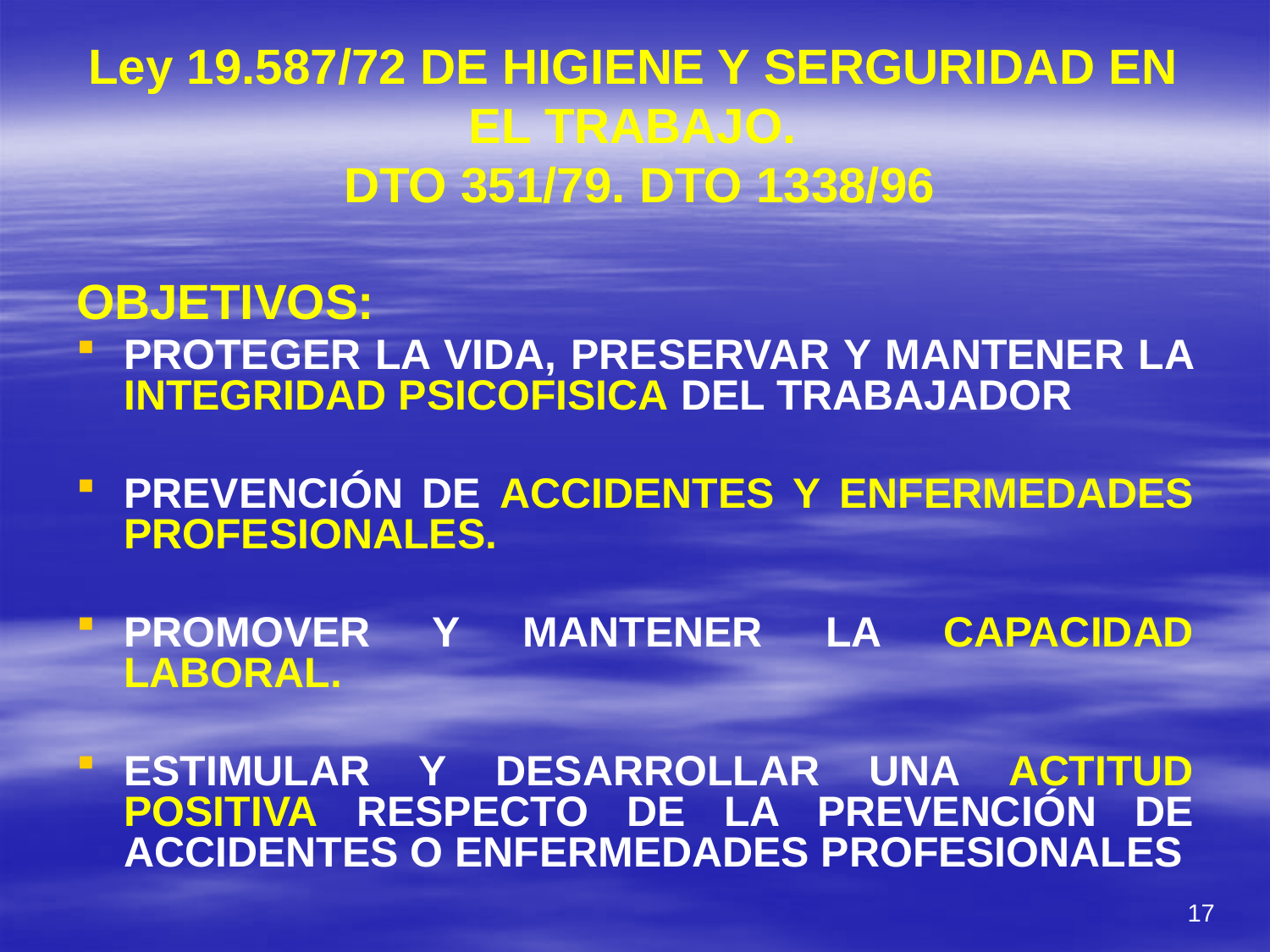

# Ley 19.587/72 DE HIGIENE Y SERGURIDAD EN EL TRABAJO. DTO 351/79. DTO 1338/96
OBJETIVOS:
PROTEGER LA VIDA, PRESERVAR Y MANTENER LA INTEGRIDAD PSICOFISICA DEL TRABAJADOR

PREVENCIÓN DE ACCIDENTES Y ENFERMEDADES PROFESIONALES.

PROMOVER Y MANTENER LA CAPACIDAD LABORAL.

ESTIMULAR Y DESARROLLAR UNA ACTITUD POSITIVA RESPECTO DE LA PREVENCIÓN DE ACCIDENTES O ENFERMEDADES PROFESIONALES
17